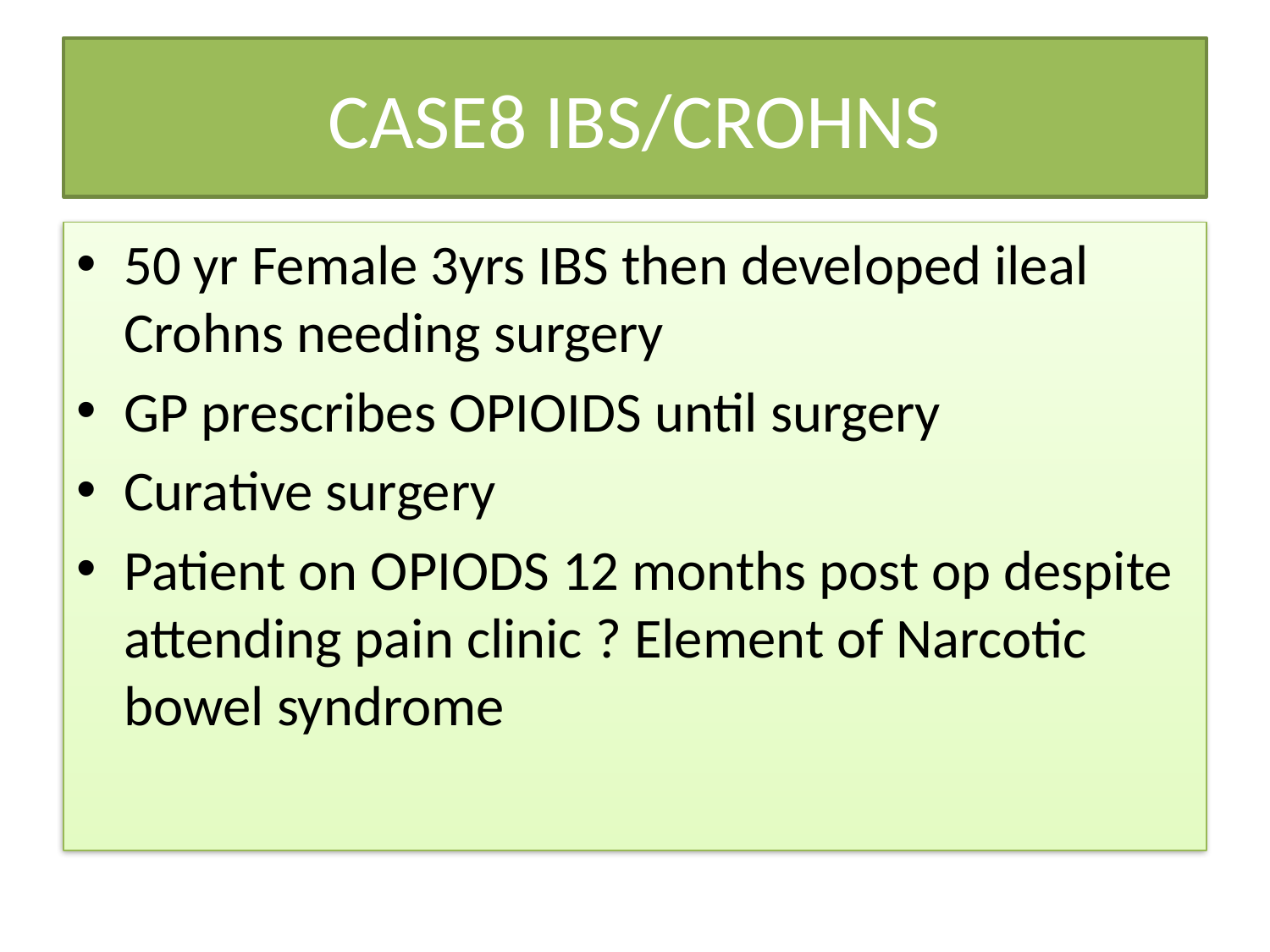

# CASE8 IBS/CROHNS
50 yr Female 3yrs IBS then developed ileal Crohns needing surgery
GP prescribes OPIOIDS until surgery
Curative surgery
Patient on OPIODS 12 months post op despite attending pain clinic ? Element of Narcotic bowel syndrome